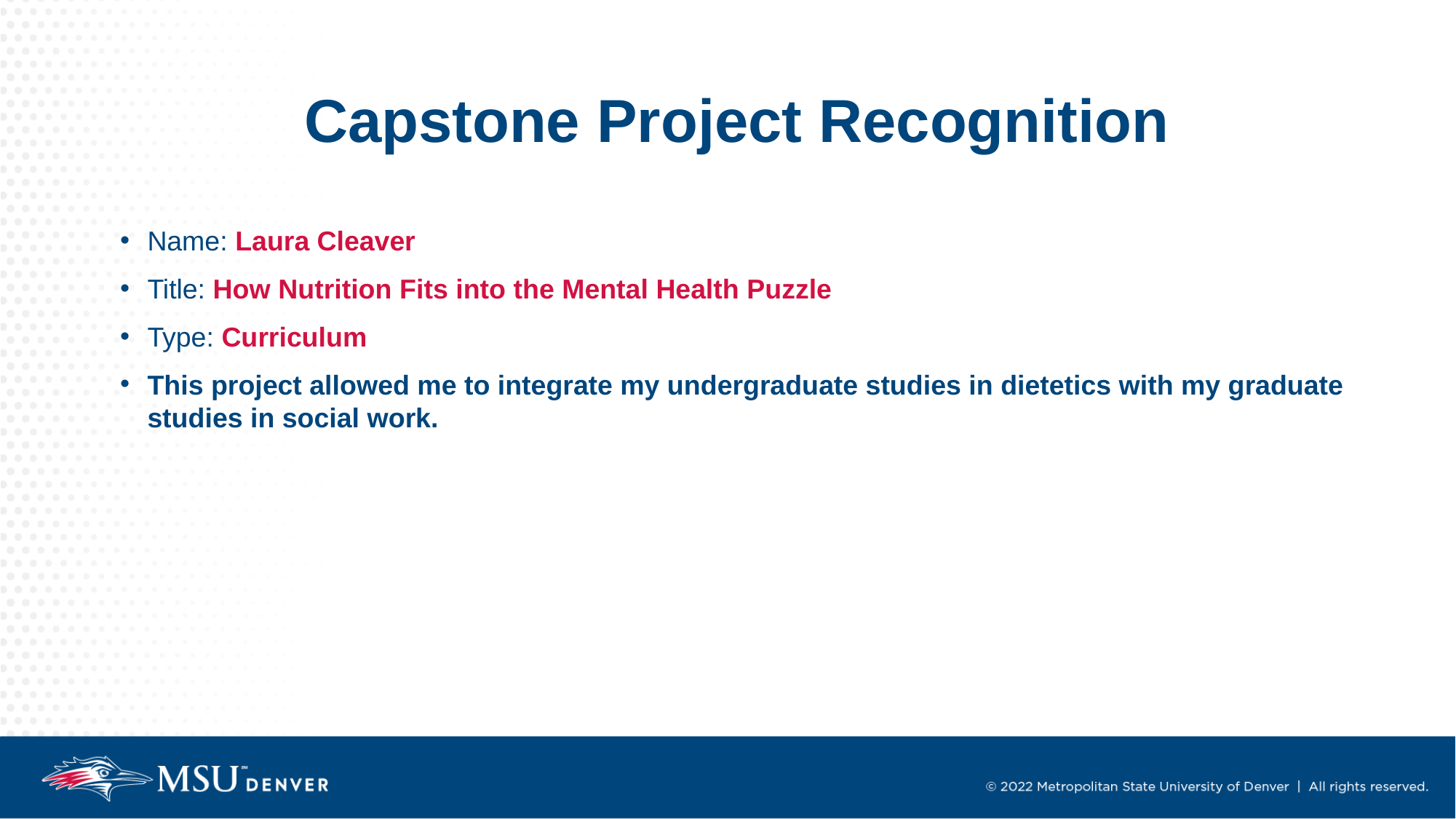

# Capstone Project Recognition
Name: Laura Cleaver
Title: How Nutrition Fits into the Mental Health Puzzle
Type: Curriculum
This project allowed me to integrate my undergraduate studies in dietetics with my graduate studies in social work.